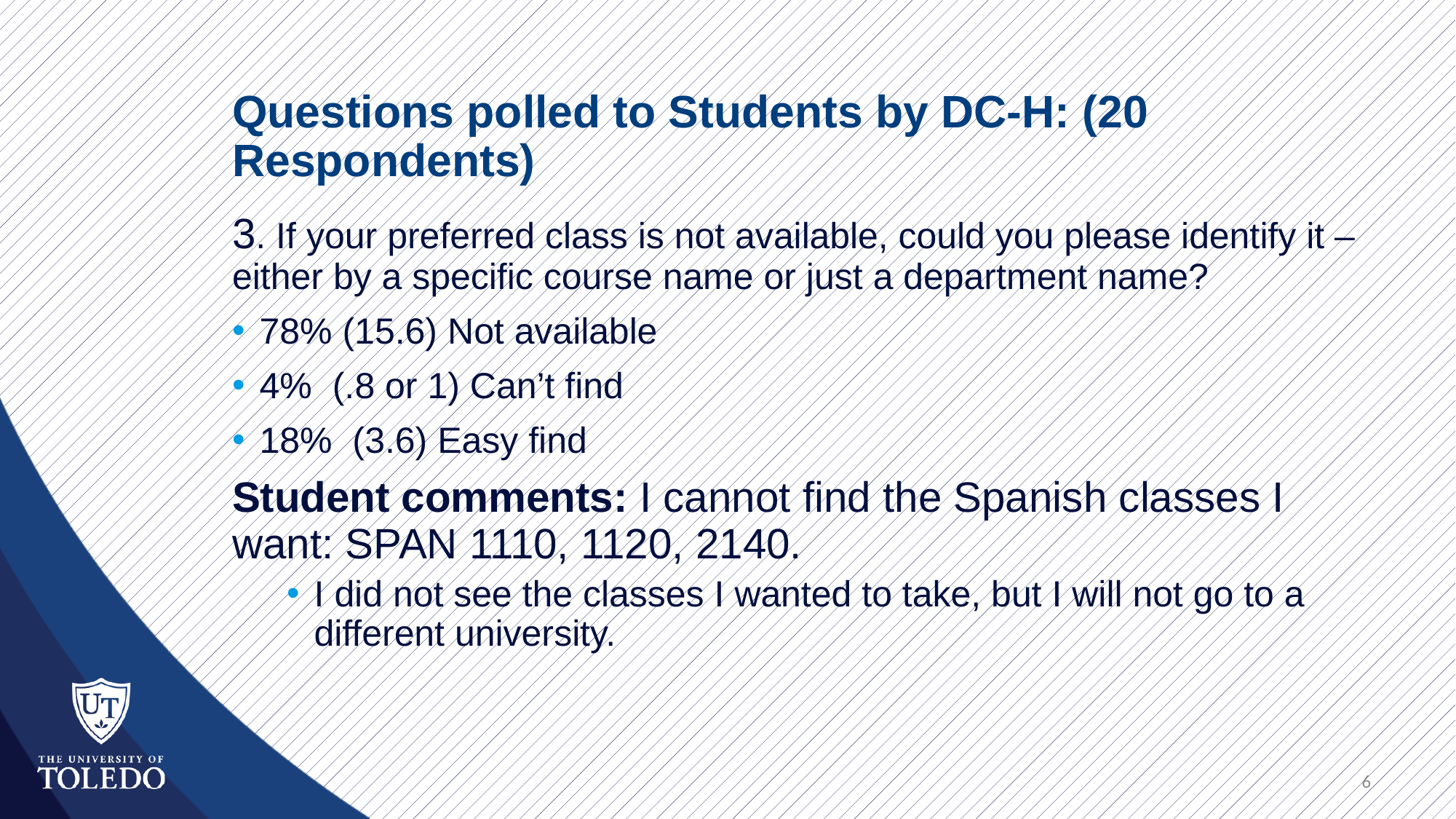

# Questions polled to Students by DC-H: (20 Respondents)
3. If your preferred class is not available, could you please identify it – either by a specific course name or just a department name?
78% (15.6) Not available
4%  (.8 or 1) Can’t find
18%  (3.6) Easy find
Student comments: I cannot find the Spanish classes I want: SPAN 1110, 1120, 2140.
I did not see the classes I wanted to take, but I will not go to a different university.

6